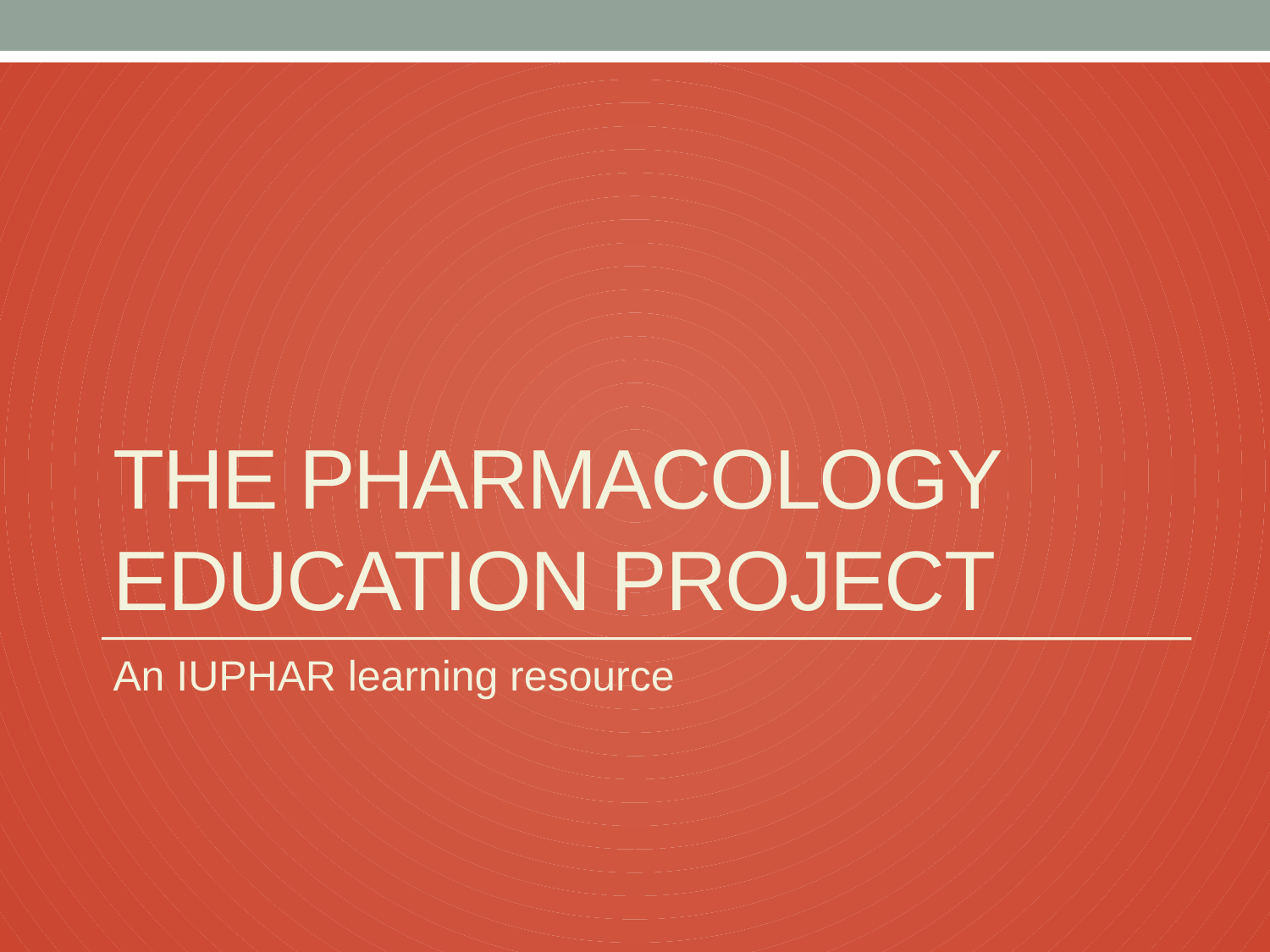

# The pharmacology education project
An IUPHAR learning resource